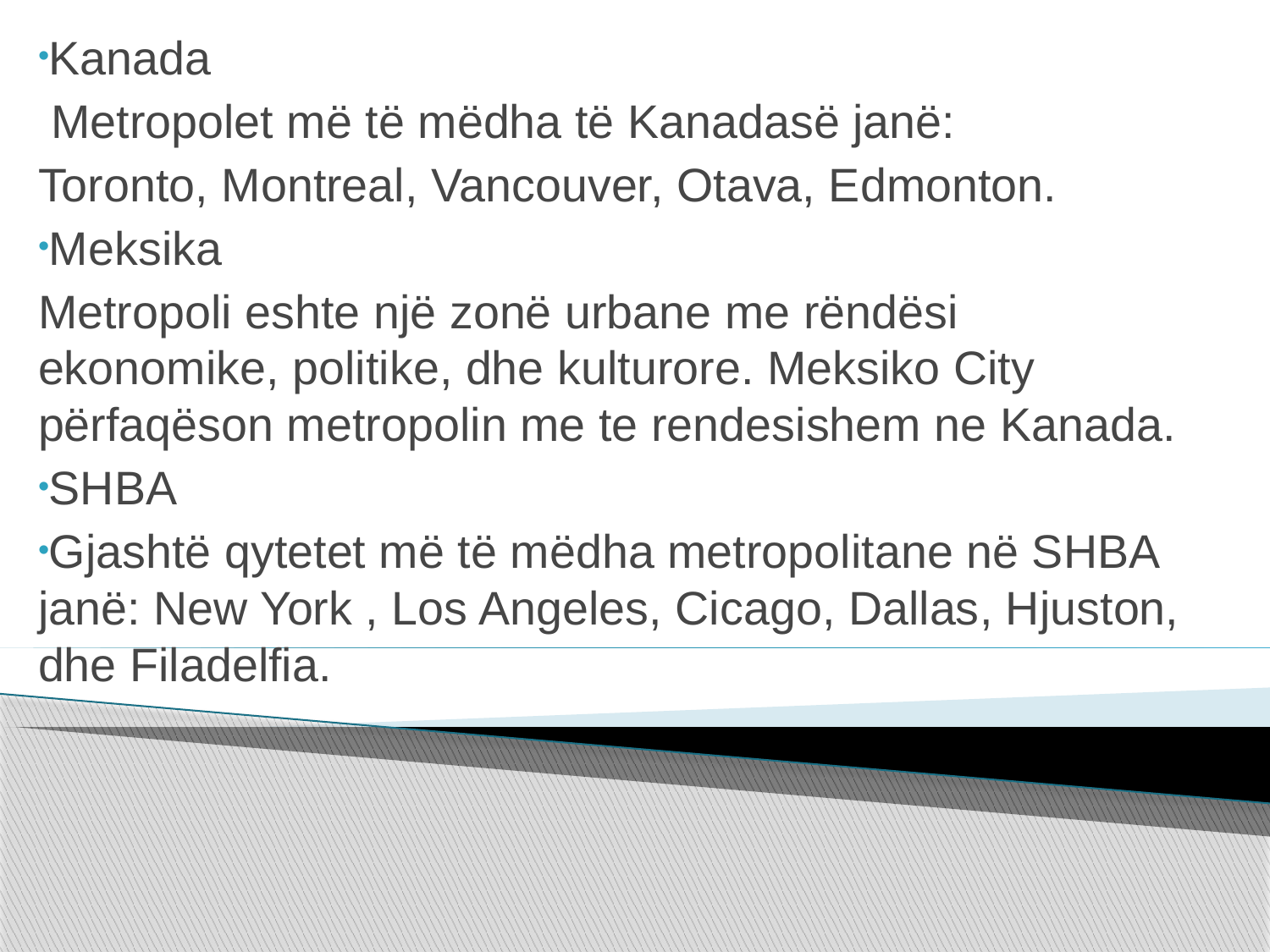

Kanada
 Metropolet më të mëdha të Kanadasë janë:
Toronto, Montreal, Vancouver, Otava, Edmonton.
Meksika
Metropoli eshte një zonë urbane me rëndësi ekonomike, politike, dhe kulturore. Meksiko City përfaqëson metropolin me te rendesishem ne Kanada.
SHBA
Gjashtë qytetet më të mëdha metropolitane në SHBA janë: New York , Los Angeles, Cicago, Dallas, Hjuston, dhe Filadelfia.